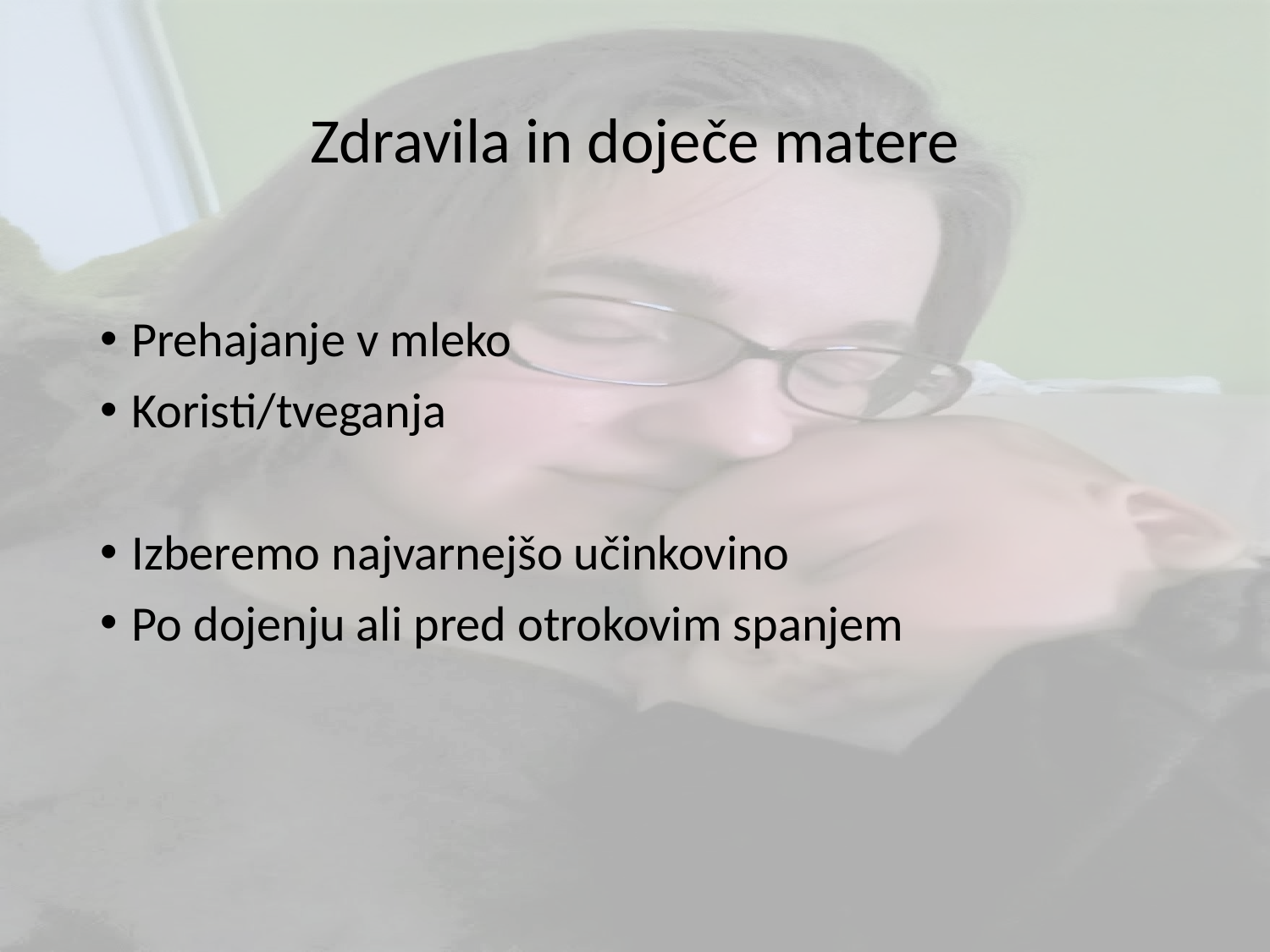

# Zdravila in doječe matere
Prehajanje v mleko
Koristi/tveganja

Izberemo najvarnejšo učinkovino
Po dojenju ali pred otrokovim spanjem